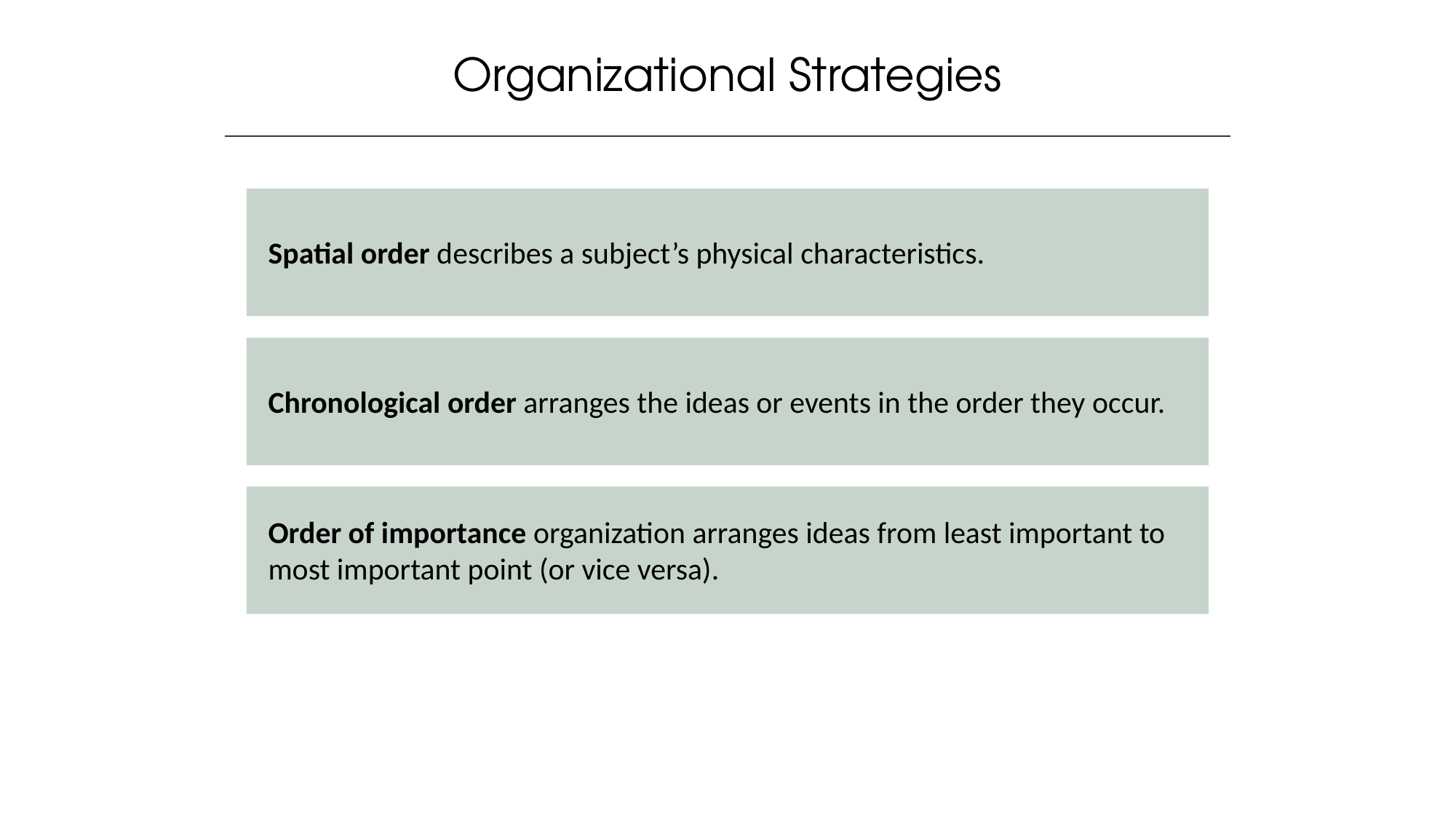

Organizational Strategies
HAWKES LEARNING

Spatial order describes a subject’s physical characteristics.

Chronological order arranges the ideas or events in the order they occur.

Order of importance organization arranges ideas from least important to most important point (or vice versa).